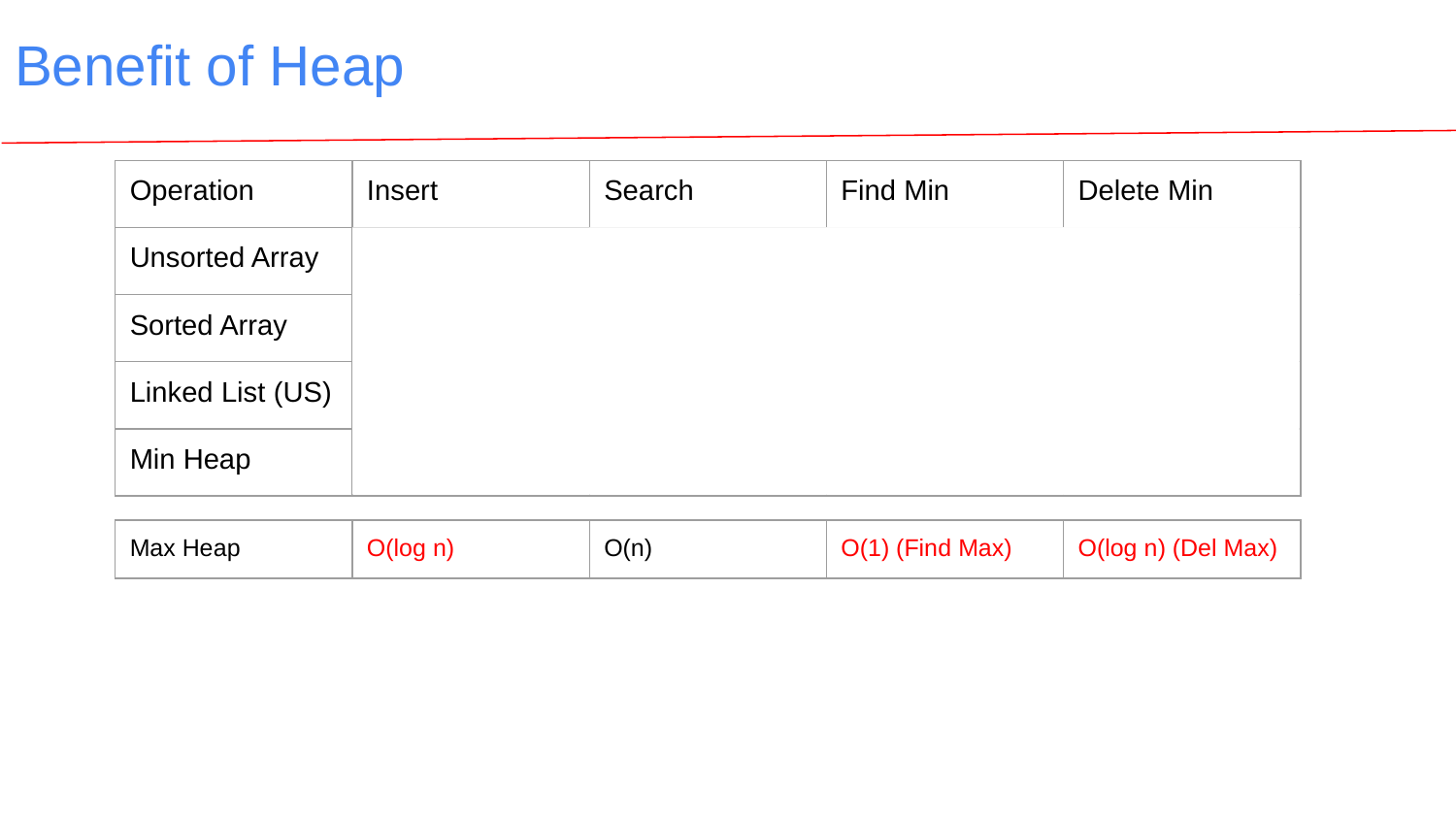

Benefit of Heap
| Operation | Insert | Search | Find Min | Delete Min |
| --- | --- | --- | --- | --- |
| Unsorted Array | O(1) | O(n) | O(n) | O(n) |
| Sorted Array | O(n) | O(log n) | O(1) | O(n) |
| Linked List (US) | O(1) | O(n) | O(n) | O(n) |
| Min Heap | O(log n) | O(n) | O(1) | O(log n) |

| Max Heap | O(log n) | O(n) | O(1) (Find Max) | O(log n) (Del Max) |
| --- | --- | --- | --- | --- |